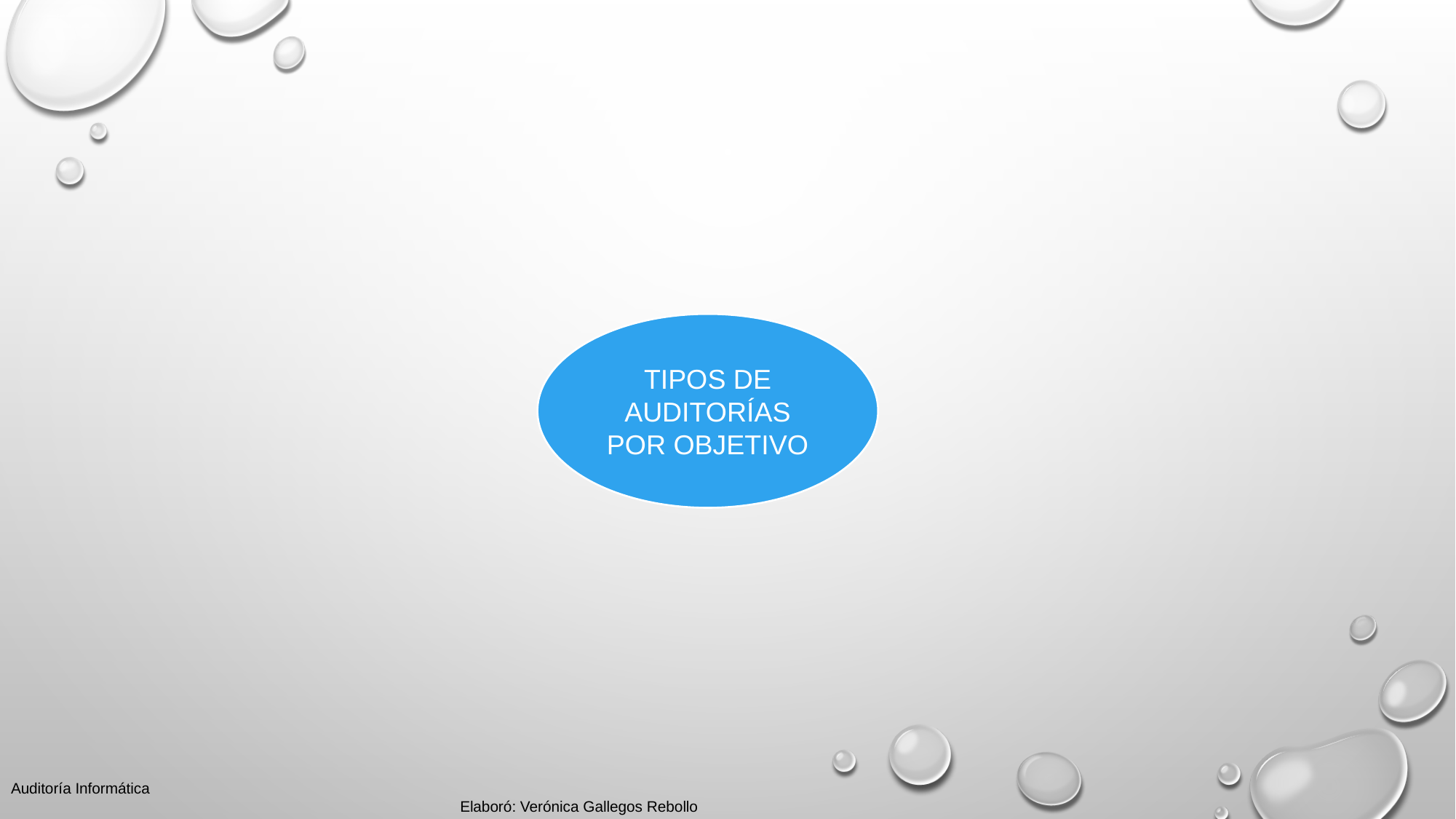

TIPOS DE AUDITORÍAS
POR OBJETIVO
Auditoría Informática                                                                                                               												   Elaboró: Verónica Gallegos Rebollo